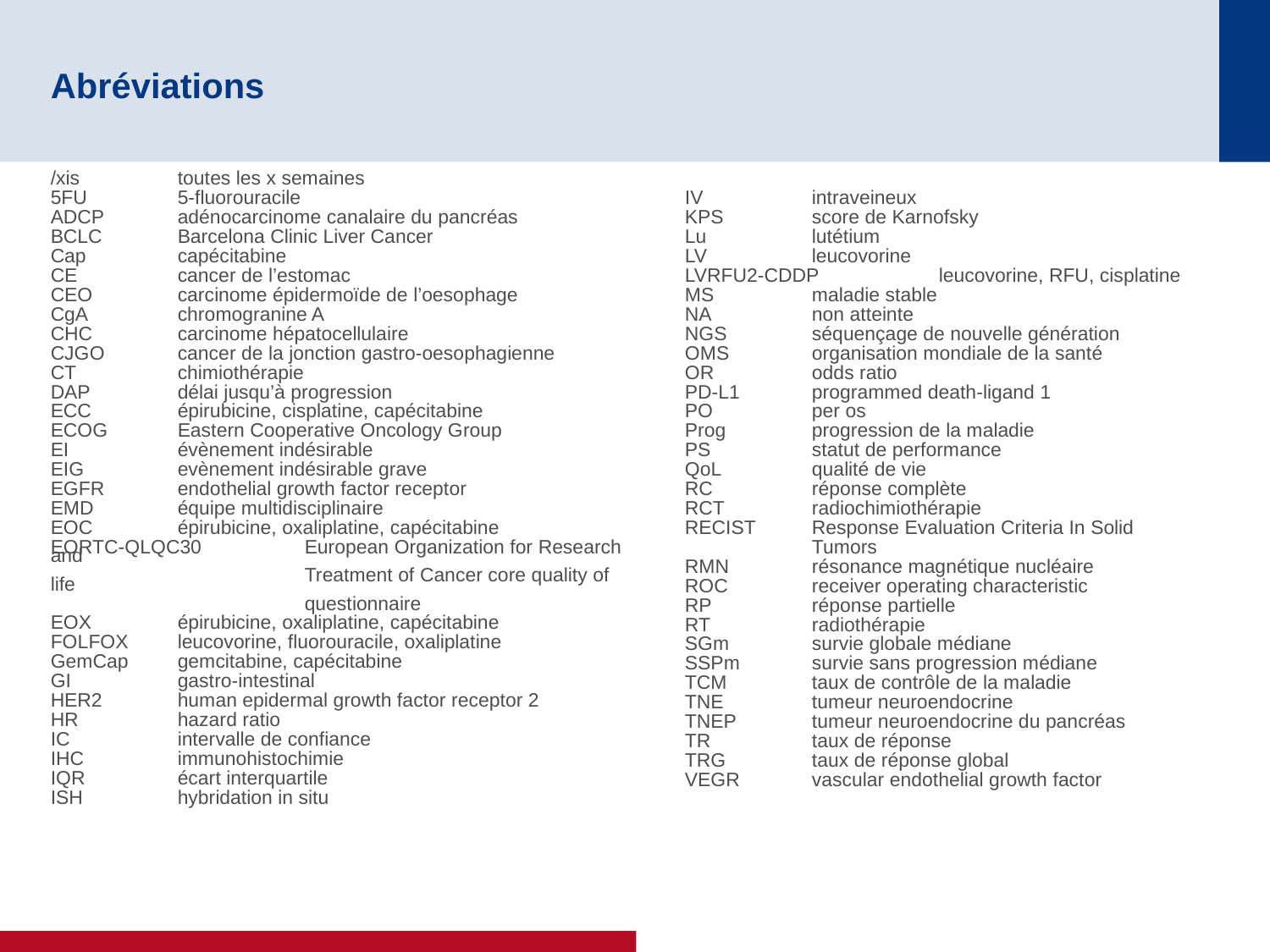

# Abréviations
/xis	toutes les x semaines
5FU	5-fluorouracile
ADCP	adénocarcinome canalaire du pancréas
BCLC	Barcelona Clinic Liver Cancer
Cap	capécitabine
CE	cancer de l’estomac
CEO	carcinome épidermoïde de l’oesophage
CgA	chromogranine A
CHC	carcinome hépatocellulaire
CJGO	cancer de la jonction gastro-oesophagienne
CT	chimiothérapie
DAP	délai jusqu’à progression
ECC	épirubicine, cisplatine, capécitabine
ECOG	Eastern Cooperative Oncology Group
EI	évènement indésirable
EIG	evènement indésirable grave
EGFR	endothelial growth factor receptor
EMD	équipe multidisciplinaire
EOC	épirubicine, oxaliplatine, capécitabine
EORTC-QLQC30 	European Organization for Research and
		Treatment of Cancer core quality of life
		questionnaire
EOX	épirubicine, oxaliplatine, capécitabine
FOLFOX	leucovorine, fluorouracile, oxaliplatine
GemCap	gemcitabine, capécitabine
GI	gastro-intestinal
HER2	human epidermal growth factor receptor 2
HR	hazard ratio
IC	intervalle de confiance
IHC	immunohistochimie
IQR	écart interquartile
ISH	hybridation in situ

IV	intraveineux
KPS	score de Karnofsky
Lu	lutétium
LV	leucovorine
LVRFU2-CDDP	leucovorine, RFU, cisplatine
MS	maladie stable
NA	non atteinte
NGS	séquençage de nouvelle génération
OMS	organisation mondiale de la santé
OR	odds ratio
PD-L1	programmed death-ligand 1
PO	per os
Prog	progression de la maladie
PS	statut de performance
QoL	qualité de vie
RC	réponse complète
RCT	radiochimiothérapie
RECIST	Response Evaluation Criteria In Solid
	Tumors
RMN	résonance magnétique nucléaire
ROC	receiver operating characteristic
RP	réponse partielle
RT	radiothérapie
SGm	survie globale médiane
SSPm	survie sans progression médiane
TCM	taux de contrôle de la maladie
TNE	tumeur neuroendocrine
TNEP	tumeur neuroendocrine du pancréas
TR	taux de réponse
TRG	taux de réponse global
VEGR	vascular endothelial growth factor